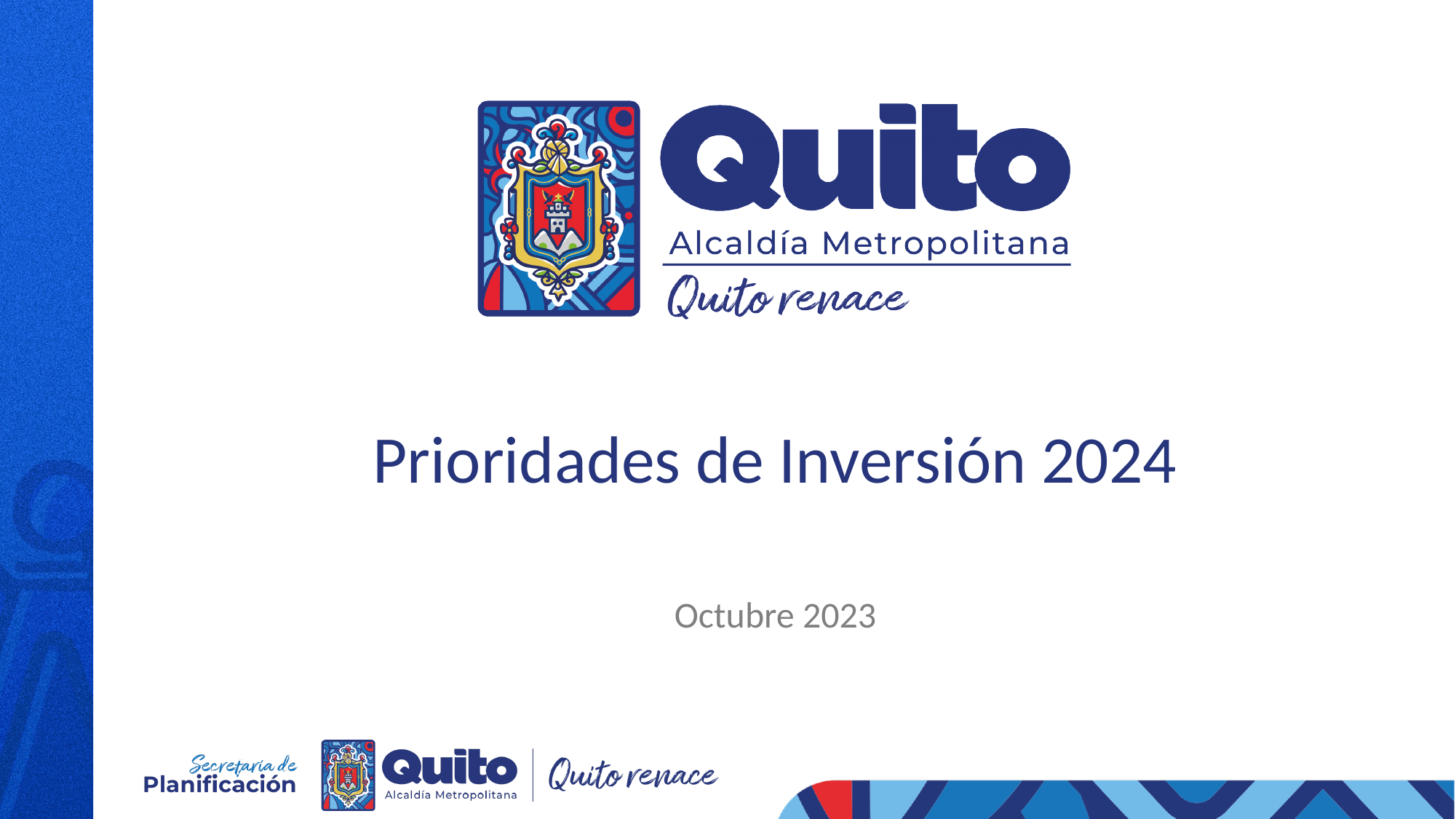

# Prioridades de Inversión 2024
Octubre 2023